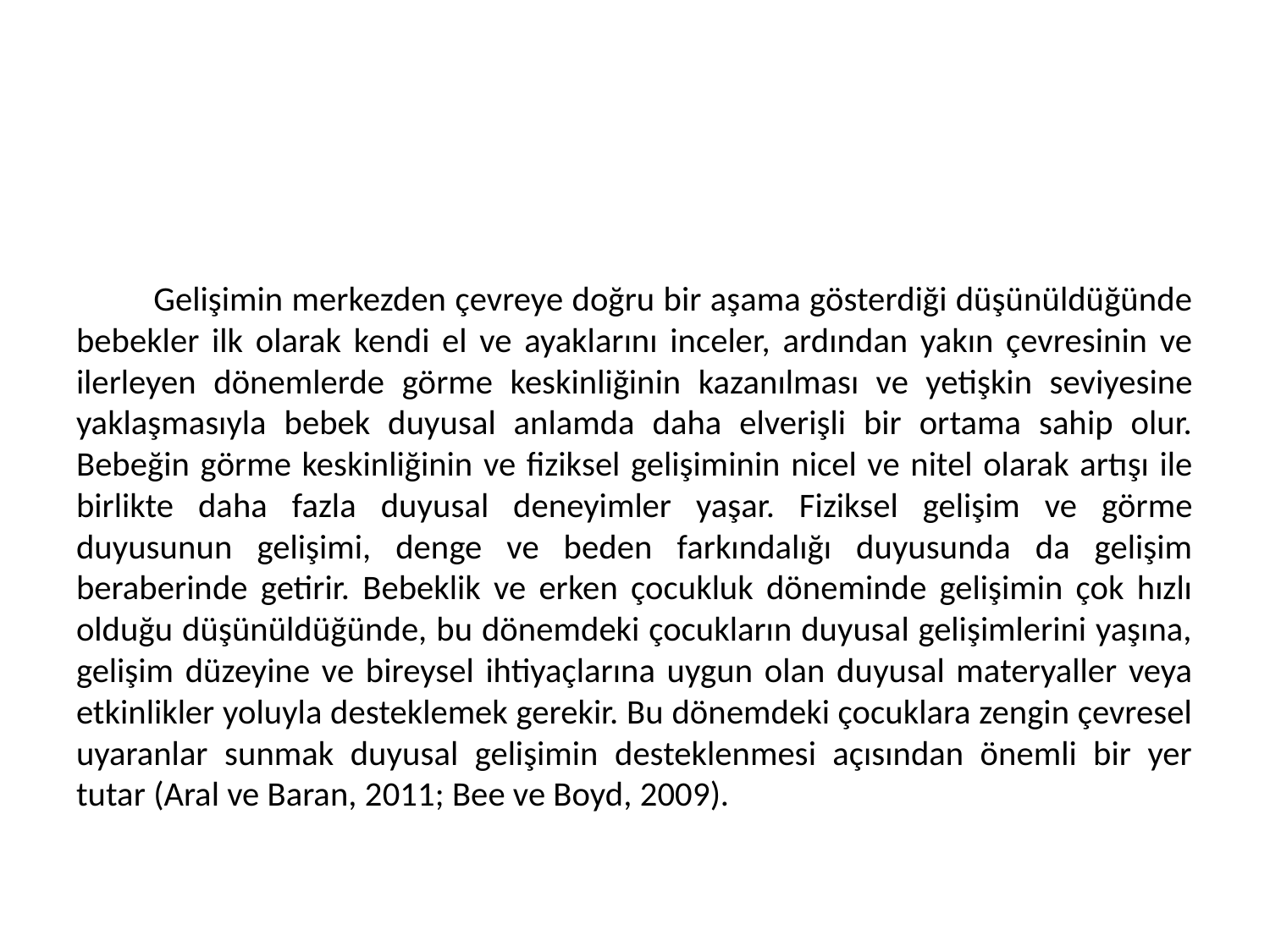

#

	Gelişimin merkezden çevreye doğru bir aşama gösterdiği düşünüldüğünde bebekler ilk olarak kendi el ve ayaklarını inceler, ardından yakın çevresinin ve ilerleyen dönemlerde görme keskinliğinin kazanılması ve yetişkin seviyesine yaklaşmasıyla bebek duyusal anlamda daha elverişli bir ortama sahip olur. Bebeğin görme keskinliğinin ve fiziksel gelişiminin nicel ve nitel olarak artışı ile birlikte daha fazla duyusal deneyimler yaşar. Fiziksel gelişim ve görme duyusunun gelişimi, denge ve beden farkındalığı duyusunda da gelişim beraberinde getirir. Bebeklik ve erken çocukluk döneminde gelişimin çok hızlı olduğu düşünüldüğünde, bu dönemdeki çocukların duyusal gelişimlerini yaşına, gelişim düzeyine ve bireysel ihtiyaçlarına uygun olan duyusal materyaller veya etkinlikler yoluyla desteklemek gerekir. Bu dönemdeki çocuklara zengin çevresel uyaranlar sunmak duyusal gelişimin desteklenmesi açısından önemli bir yer tutar (Aral ve Baran, 2011; Bee ve Boyd, 2009).